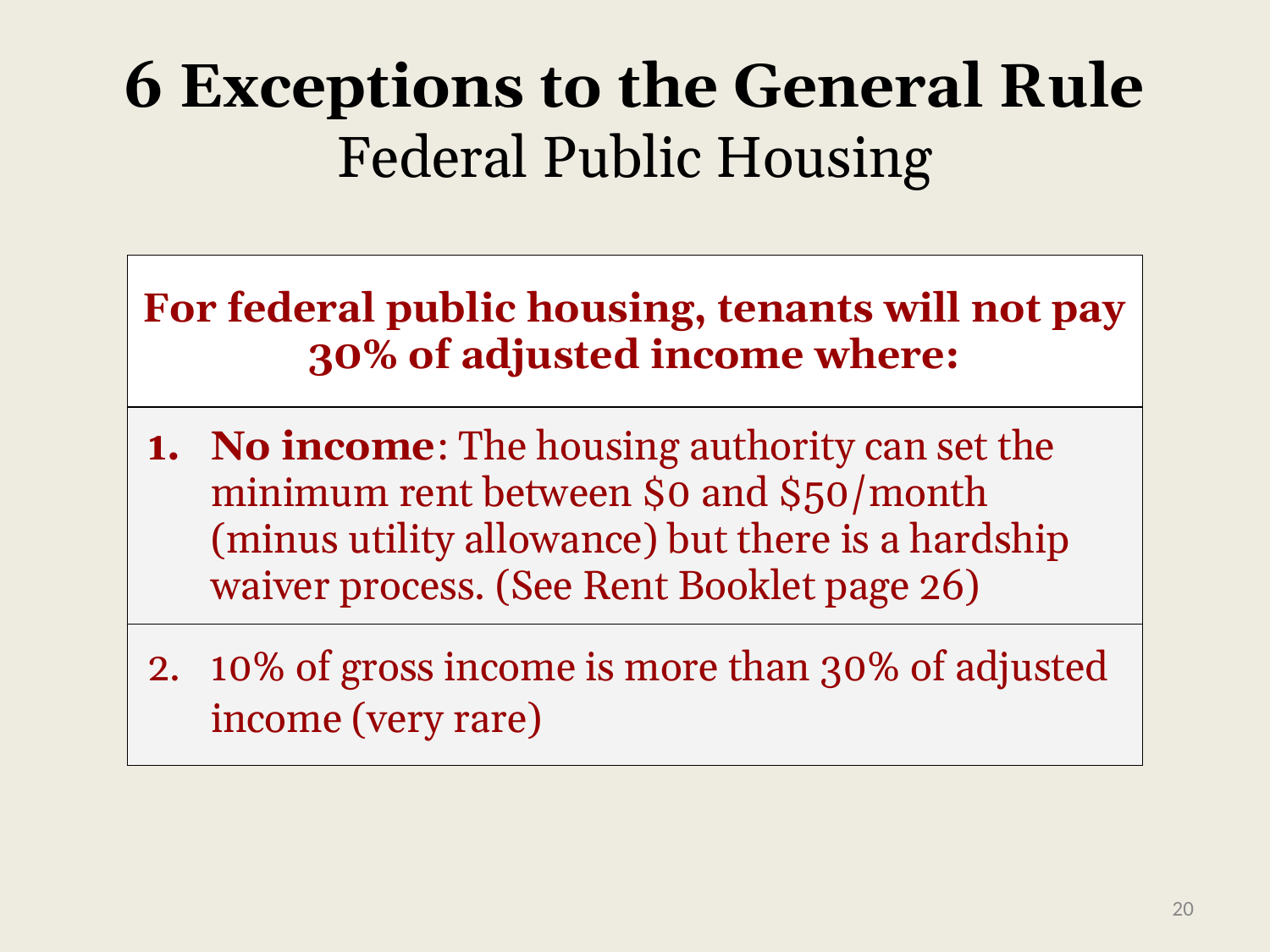

# 6 Exceptions to the General Rule Federal Public Housing
| For federal public housing, tenants will not pay 30% of adjusted income where: |
| --- |
| No income: The housing authority can set the minimum rent between $0 and $50/month (minus utility allowance) but there is a hardship waiver process. (See Rent Booklet page 26) |
| 2. 10% of gross income is more than 30% of adjusted income (very rare) |
20